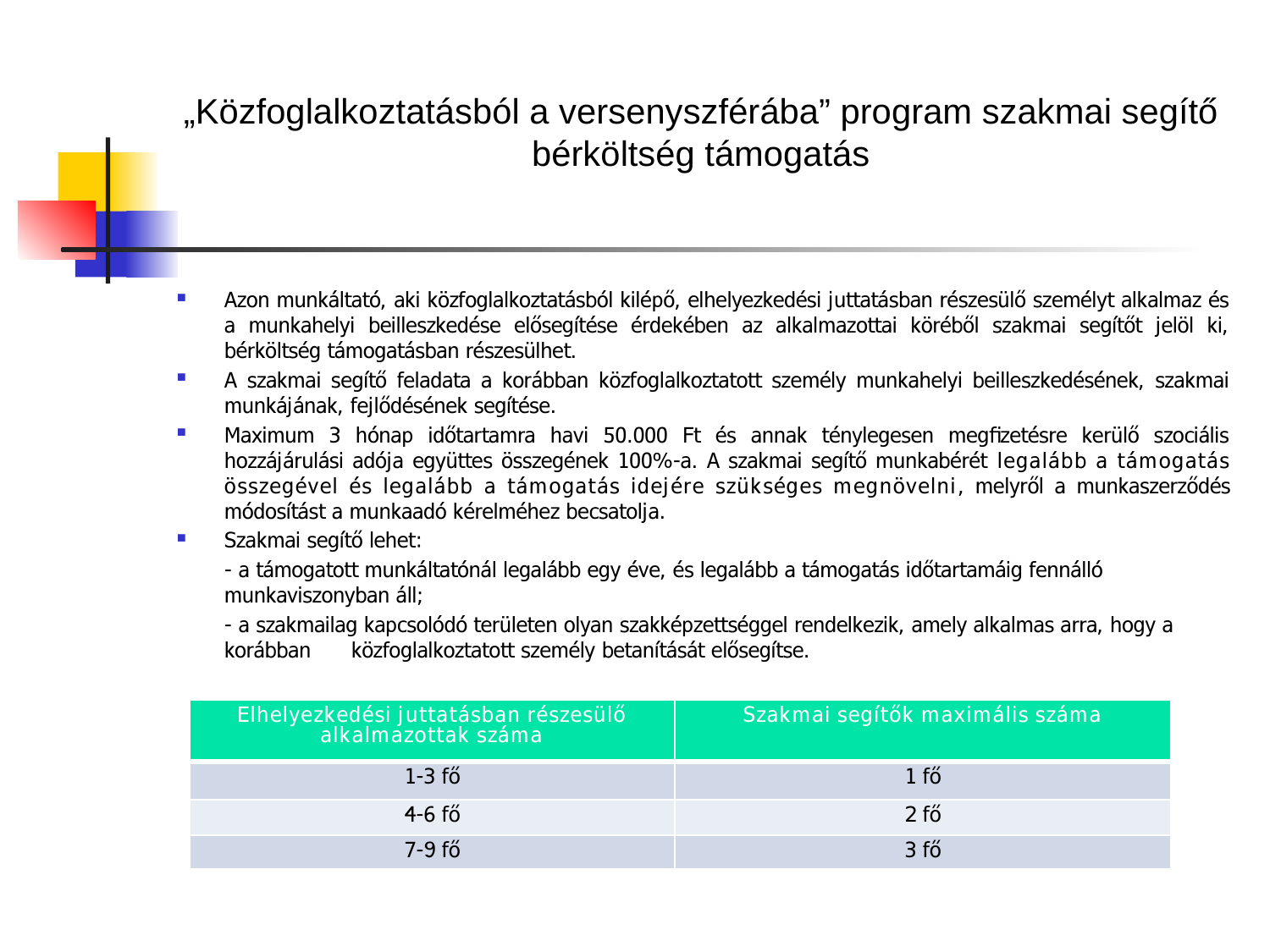

„Közfoglalkoztatásból a versenyszférába” program szakmai segítő bérköltség támogatás
Azon munkáltató, aki közfoglalkoztatásból kilépő, elhelyezkedési juttatásban részesülő személyt alkalmaz és a munkahelyi beilleszkedése elősegítése érdekében az alkalmazottai köréből szakmai segítőt jelöl ki, bérköltség támogatásban részesülhet.
A szakmai segítő feladata a korábban közfoglalkoztatott személy munkahelyi beilleszkedésének, szakmai munkájának, fejlődésének segítése.
Maximum 3 hónap időtartamra havi 50.000 Ft és annak ténylegesen megfizetésre kerülő szociális hozzájárulási adója együttes összegének 100%-a. A szakmai segítő munkabérét legalább a támogatás összegével és legalább a támogatás idejére szükséges megnövelni, melyről a munkaszerződés módosítást a munkaadó kérelméhez becsatolja.
Szakmai segítő lehet:
	- a támogatott munkáltatónál legalább egy éve, és legalább a támogatás időtartamáig fennálló 	munkaviszonyban áll;
	- a szakmailag kapcsolódó területen olyan szakképzettséggel rendelkezik, amely alkalmas arra, hogy a korábban	közfoglalkoztatott személy betanítását elősegítse.

| Elhelyezkedési juttatásban részesülő alkalmazottak száma | Szakmai segítők maximális száma |
| --- | --- |
| 1-3 fő | 1 fő |
| 4-6 fő | 2 fő |
| 7-9 fő | 3 fő |